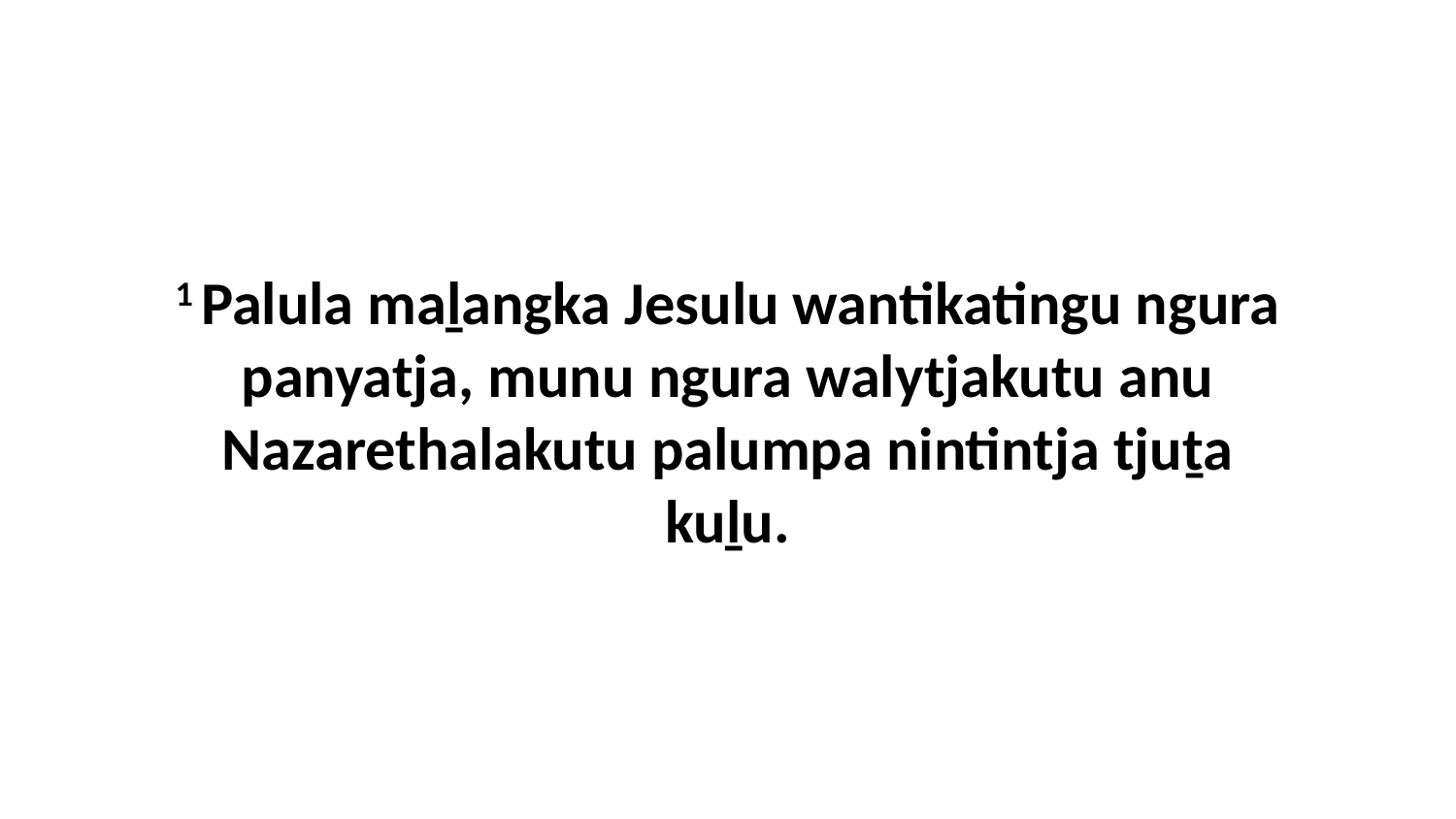

1 Palula maḻangka Jesulu wantikatingu ngura panyatja, munu ngura walytjakutu anu Nazarethalakutu palumpa nintintja tjuṯa kuḻu.